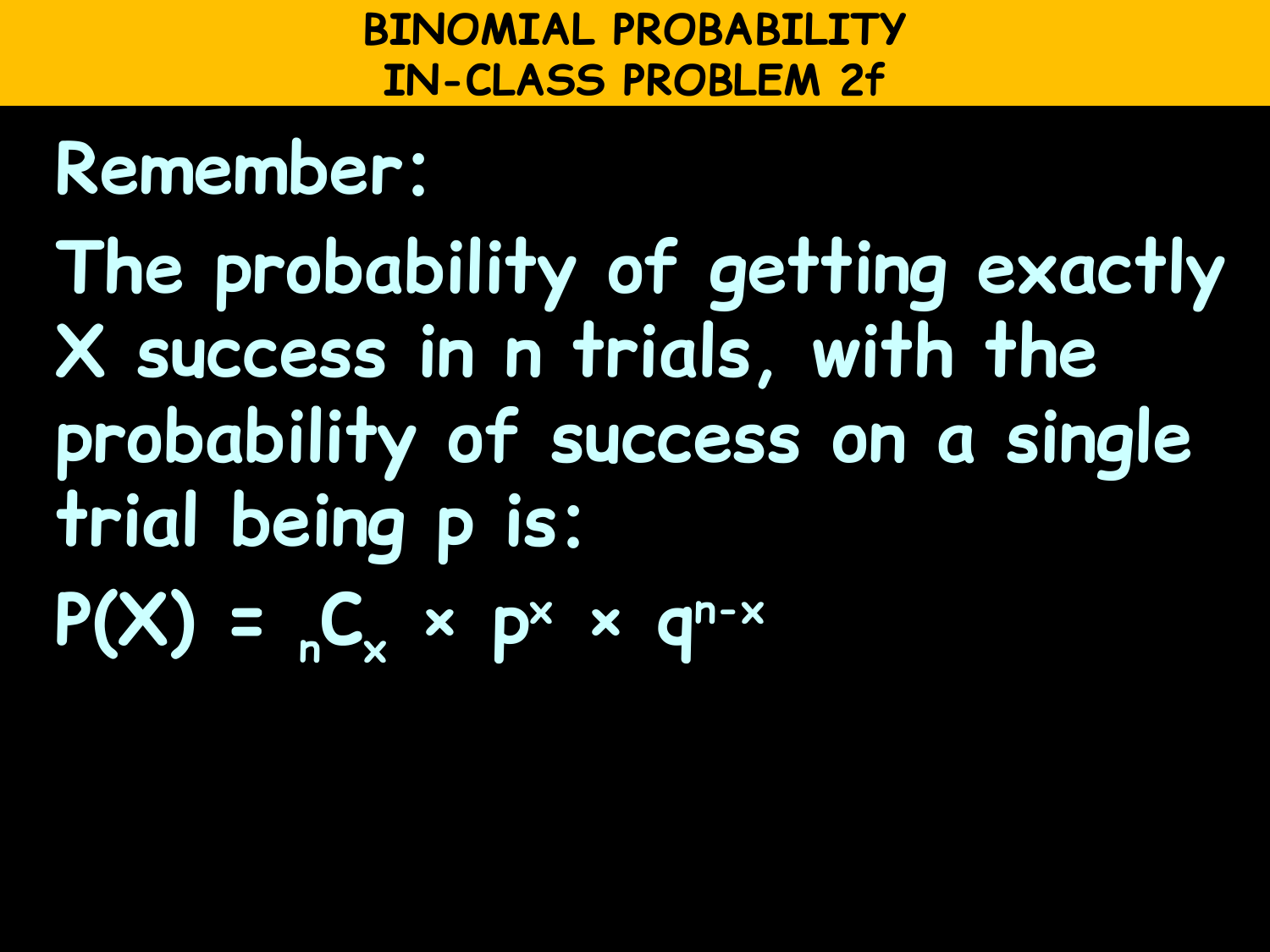

BINOMIAL PROBABILITY
IN-CLASS PROBLEM 2f
Remember:
The probability of getting exactly X success in n trials, with the probability of success on a single trial being p is:
P(X) = nCx × px × qn-x